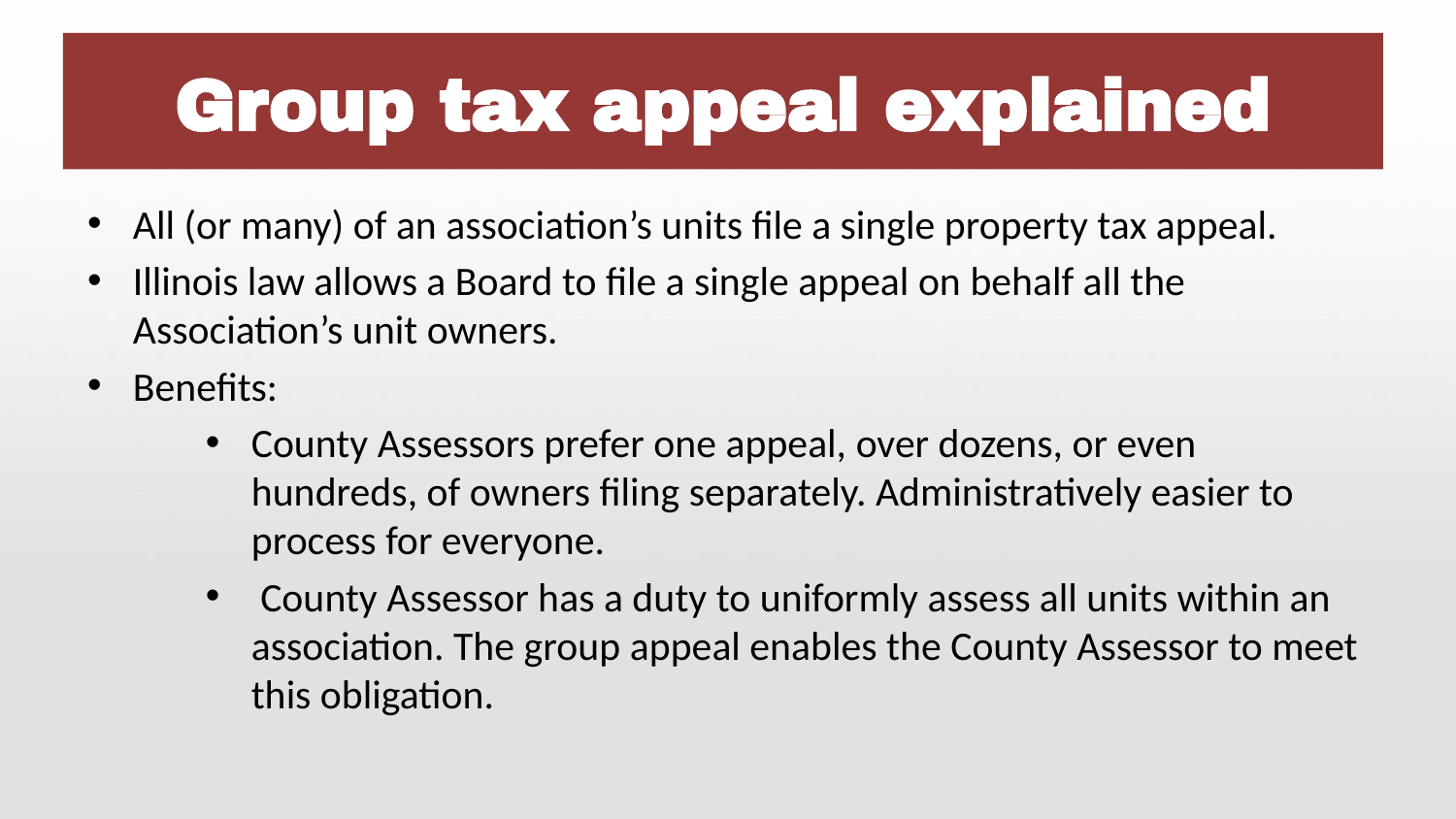

# Group tax appeal explained
All (or many) of an association’s units file a single property tax appeal.
Illinois law allows a Board to file a single appeal on behalf all the Association’s unit owners.
Benefits:
County Assessors prefer one appeal, over dozens, or even hundreds, of owners filing separately. Administratively easier to process for everyone.
 County Assessor has a duty to uniformly assess all units within an association. The group appeal enables the County Assessor to meet this obligation.